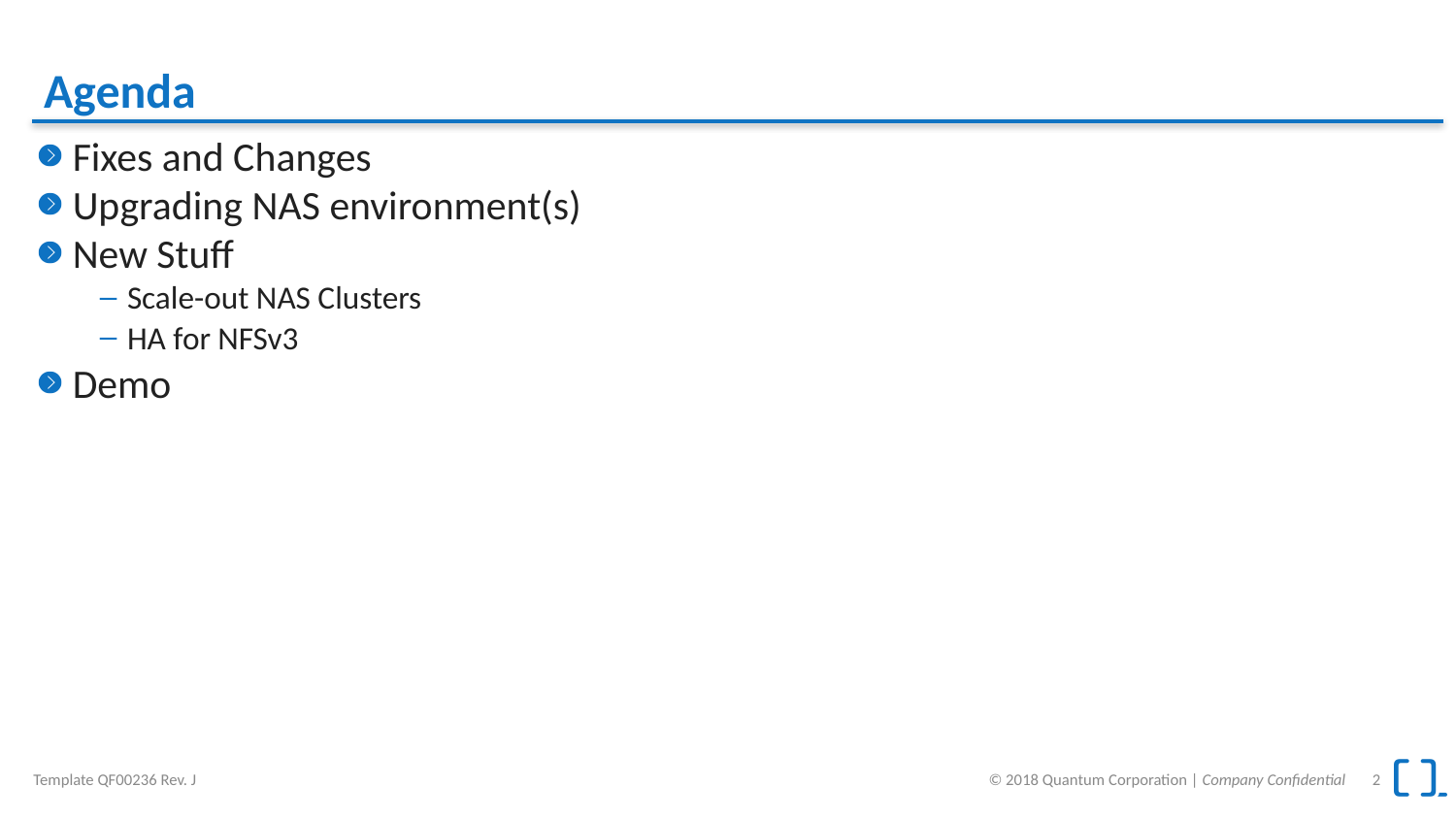

# Agenda
Fixes and Changes
Upgrading NAS environment(s)
New Stuff
Scale-out NAS Clusters
HA for NFSv3
Demo